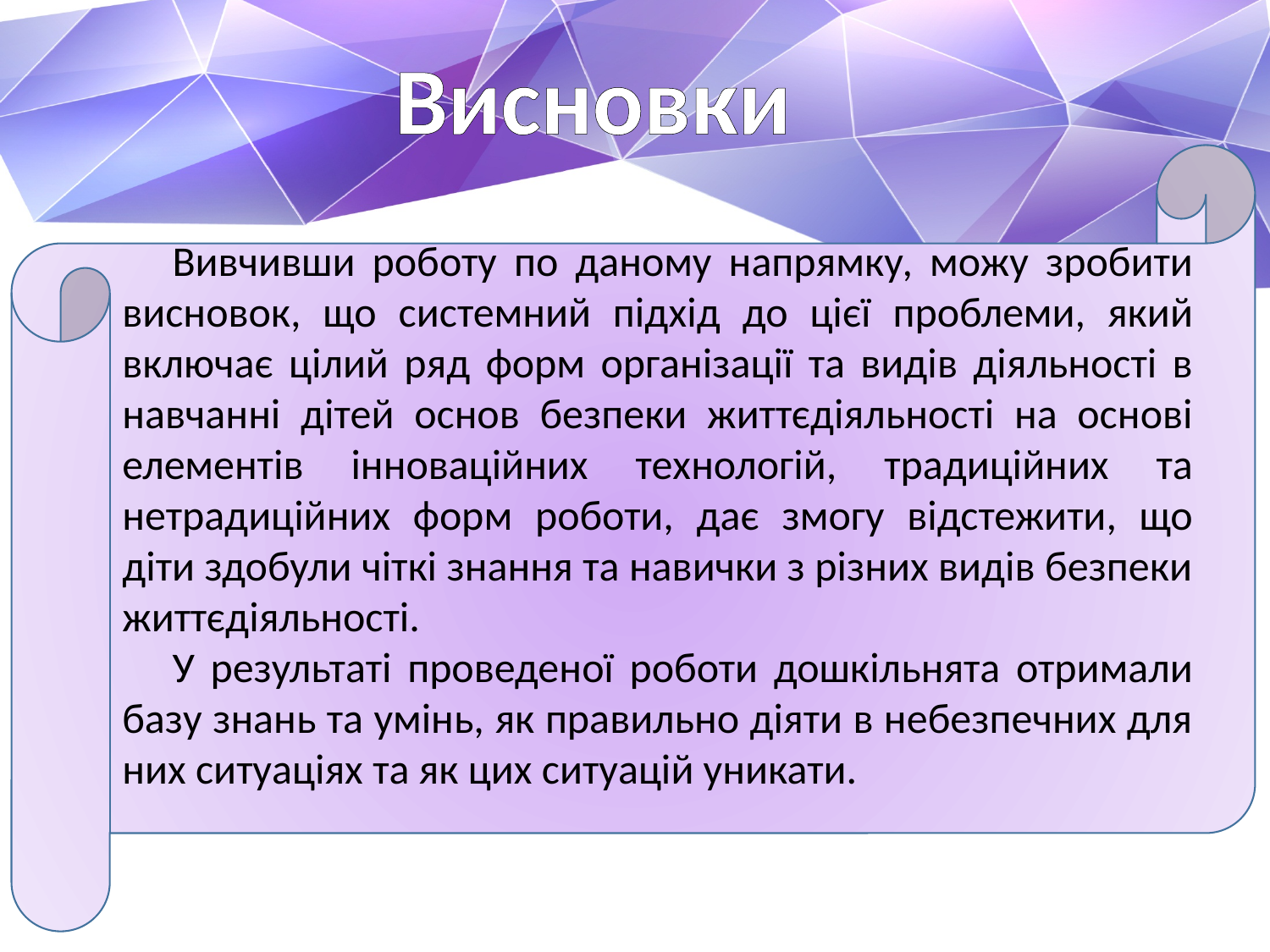

Висновки
Вивчивши роботу по даному напрямку, можу зробити висновок, що системний підхід до цієї проблеми, який включає цілий ряд форм організації та видів діяльності в навчанні дітей основ безпеки життєдіяльності на основі елементів інноваційних технологій, традиційних та нетрадиційних форм роботи, дає змогу відстежити, що діти здобули чіткі знання та навички з різних видів безпеки життєдіяльності.
У результаті проведеної роботи дошкільнята отримали базу знань та умінь, як правильно діяти в небезпечних для них ситуаціях та як цих ситуацій уникати.